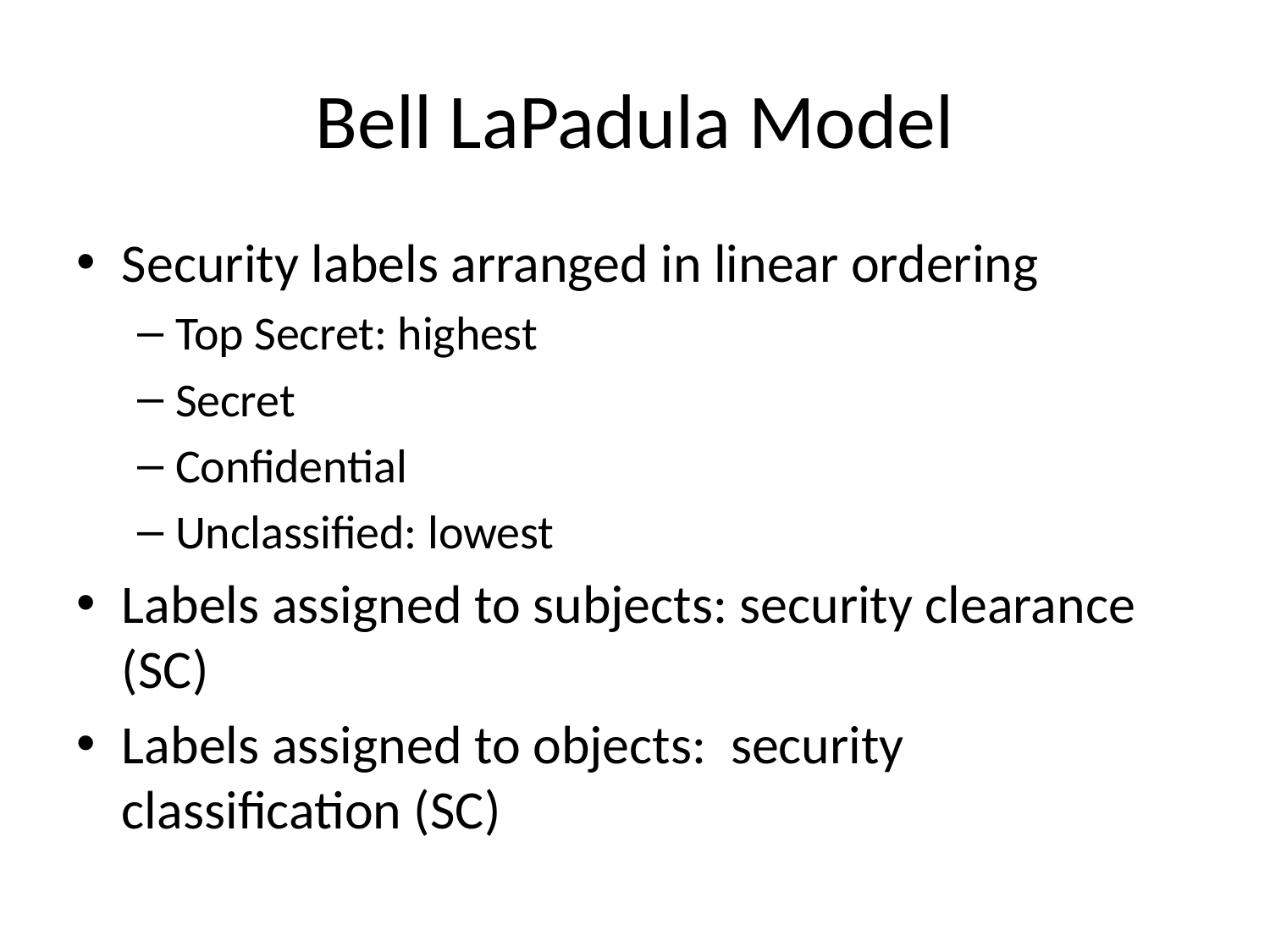

# Bell LaPadula Model
Security labels arranged in linear ordering
Top Secret: highest
Secret
Confidential
Unclassified: lowest
Labels assigned to subjects: security clearance (SC)
Labels assigned to objects:  security classification (SC)